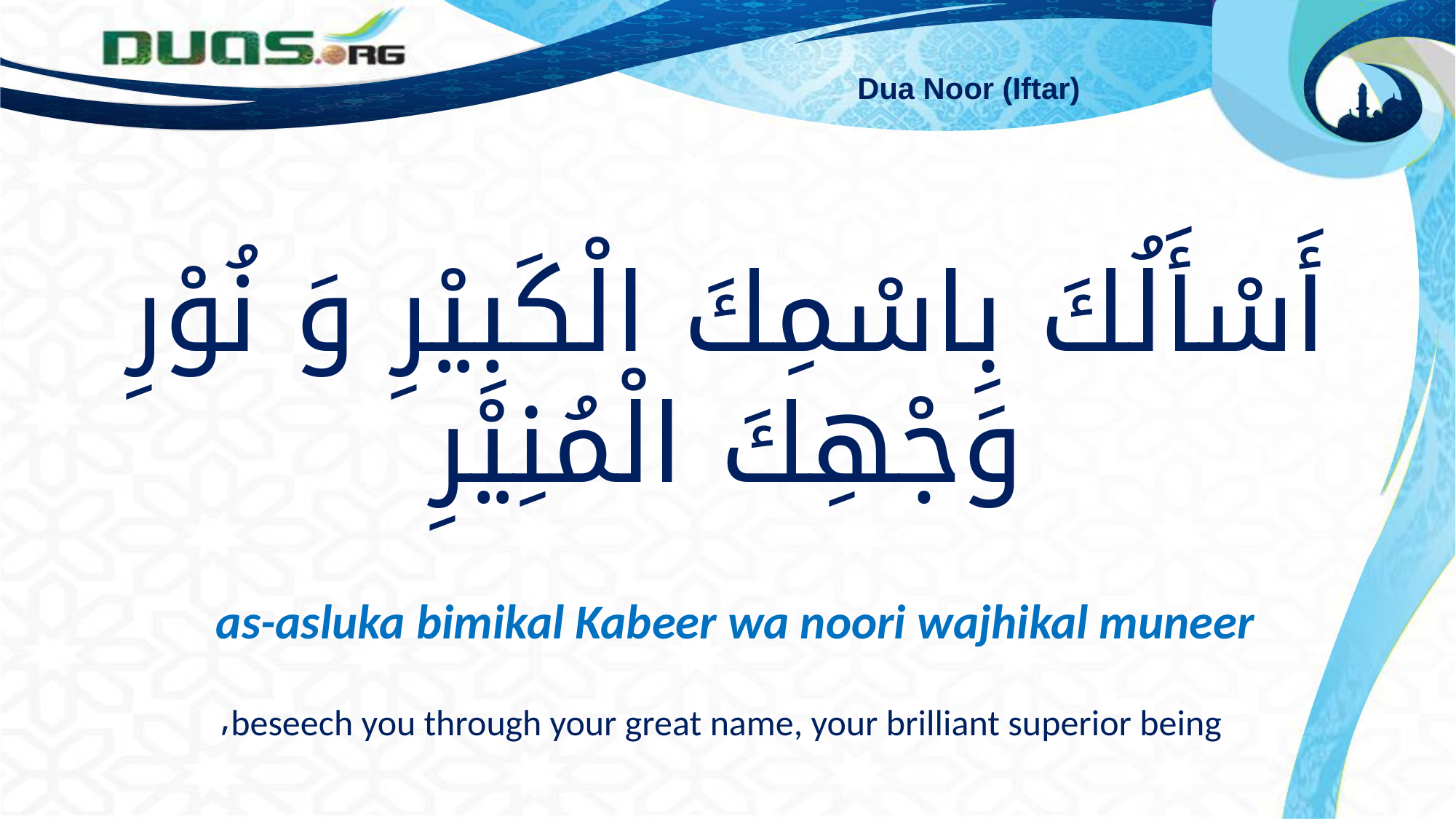

Dua Noor (Iftar)
أَسْأَلُكَ بِاسْمِكَ الْكَبِيْرِ وَ نُوْرِ وَجْهِكَ الْمُنِيْرِ

as-asluka bimikal Kabeer wa noori wajhikal muneer
 beseech you through your great name, your brilliant superior being,